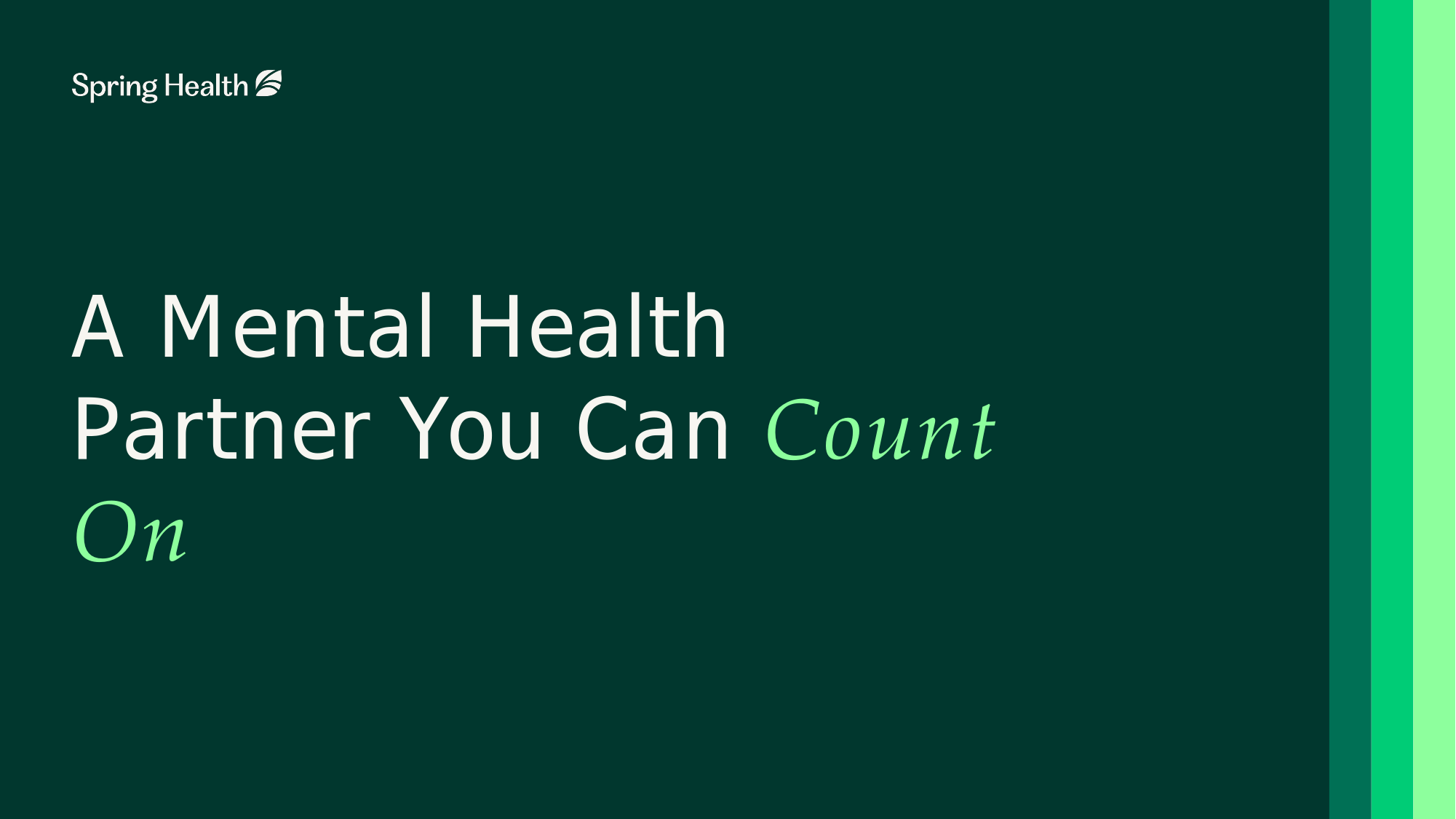

# A Mental Health Partner You Can Count On